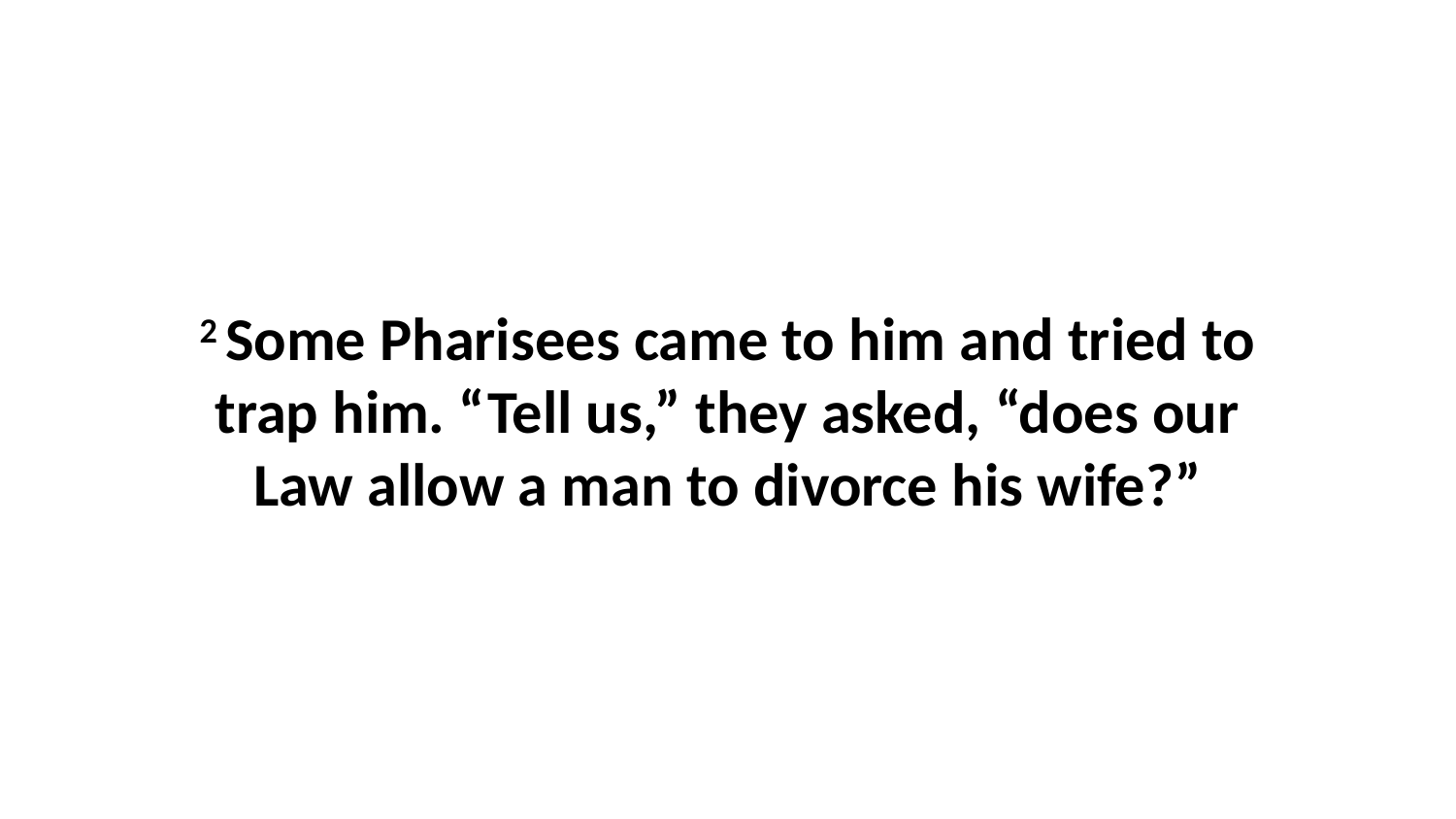

2 Some Pharisees came to him and tried to trap him. “Tell us,” they asked, “does our Law allow a man to divorce his wife?”